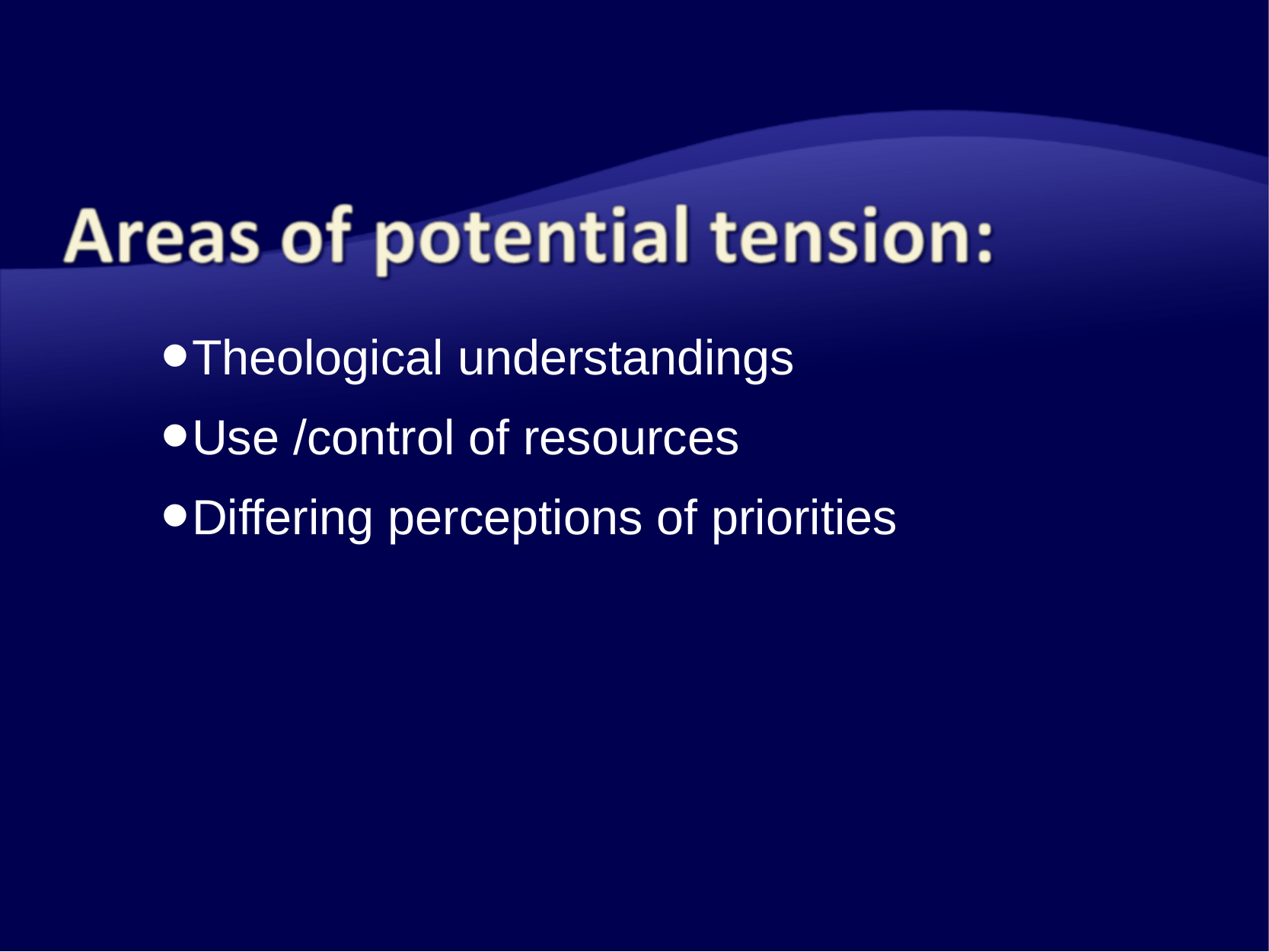

Theological understandings
Use /control of resources
Differing perceptions of priorities